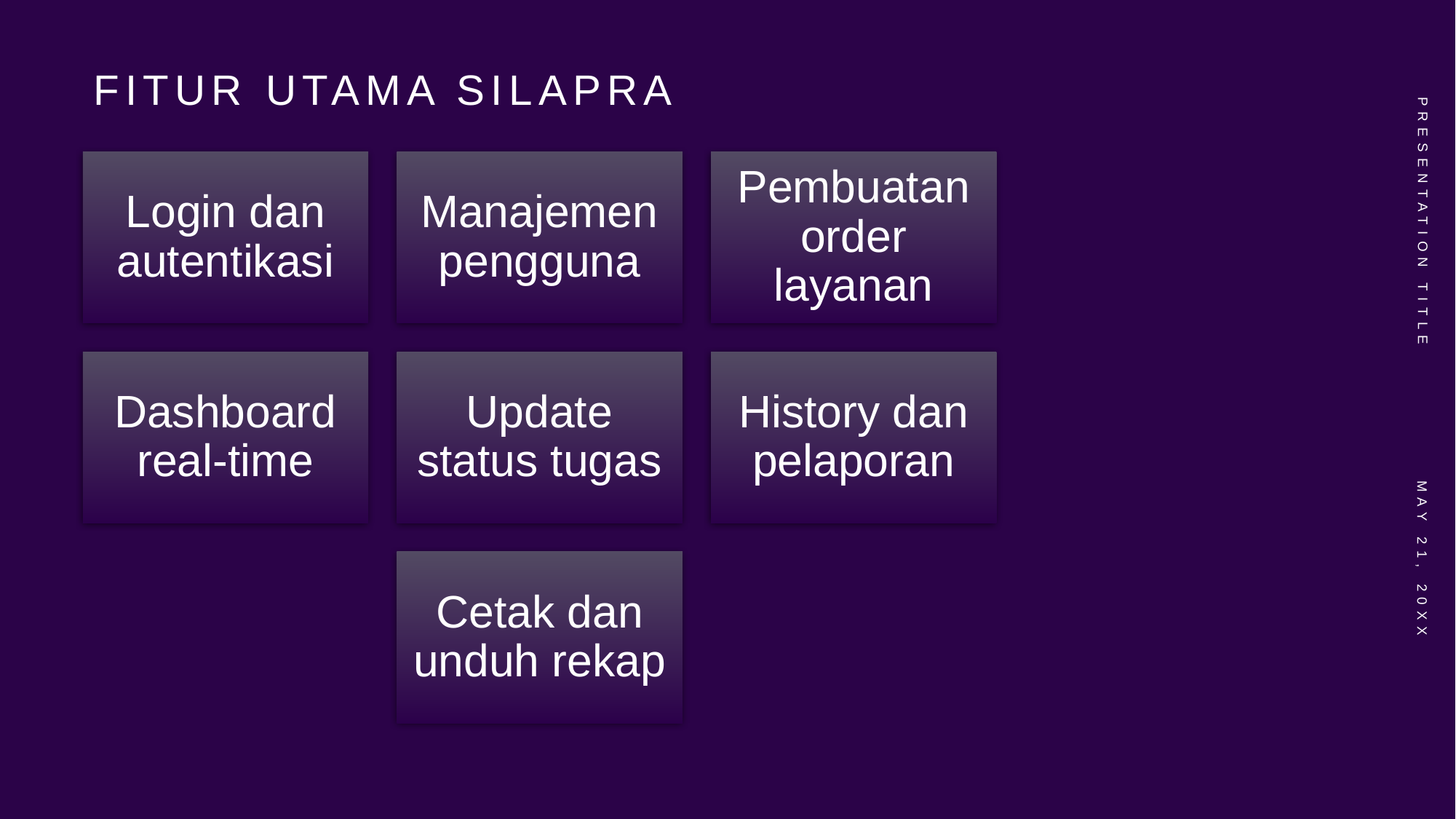

# Fitur Utama Silapra
Login dan autentikasi
Manajemen pengguna
Pembuatan order layanan
Dashboard real-time
Update status tugas
History dan pelaporan
Cetak dan unduh rekap
PRESENTATION TITLE
4
May 21, 20XX